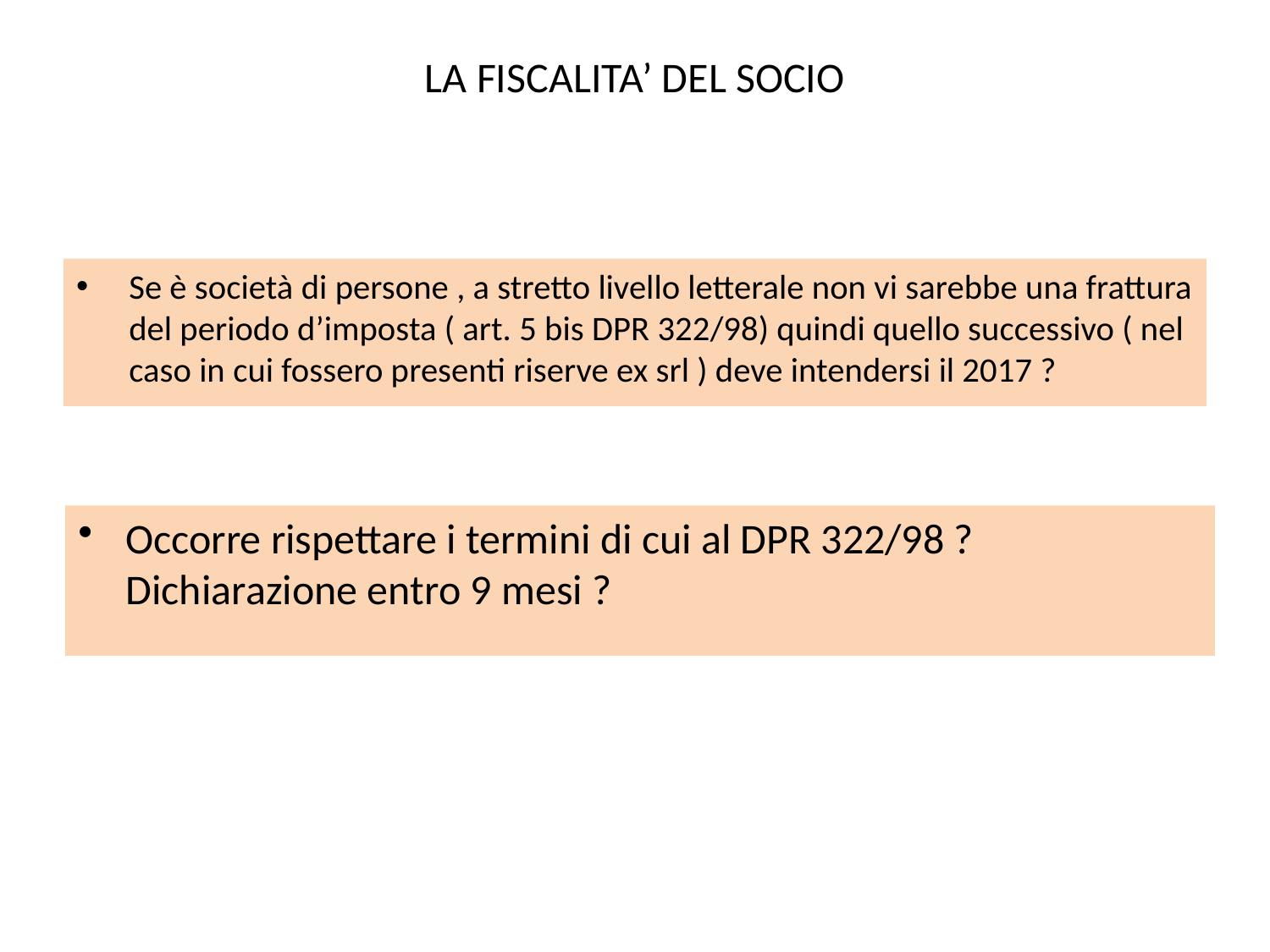

# LA FISCALITA’ DEL SOCIO
Se è società di persone , a stretto livello letterale non vi sarebbe una frattura del periodo d’imposta ( art. 5 bis DPR 322/98) quindi quello successivo ( nel caso in cui fossero presenti riserve ex srl ) deve intendersi il 2017 ?
Occorre rispettare i termini di cui al DPR 322/98 ? Dichiarazione entro 9 mesi ?